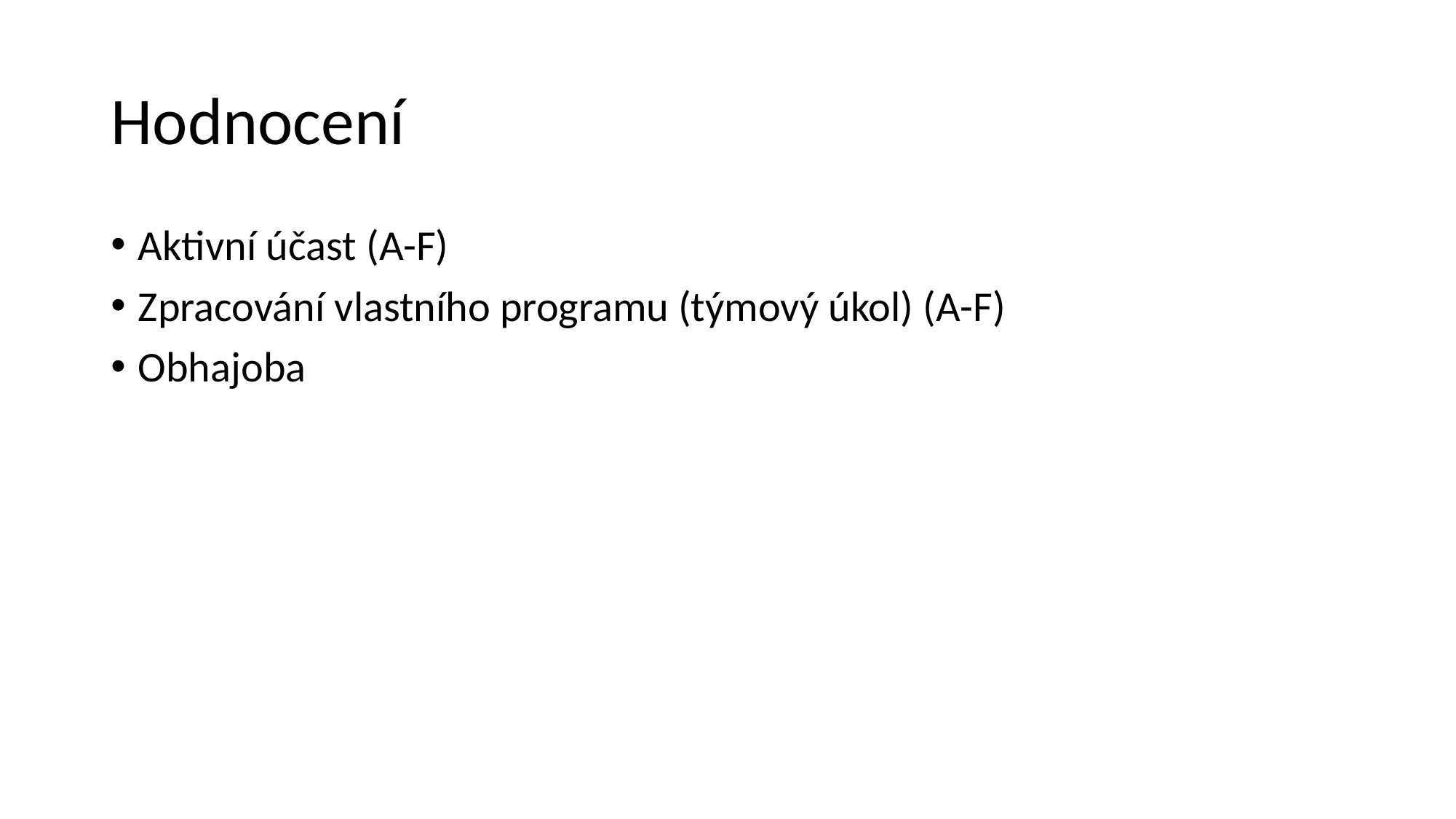

# Hodnocení
Aktivní účast (A-F)
Zpracování vlastního programu (týmový úkol) (A-F)
Obhajoba